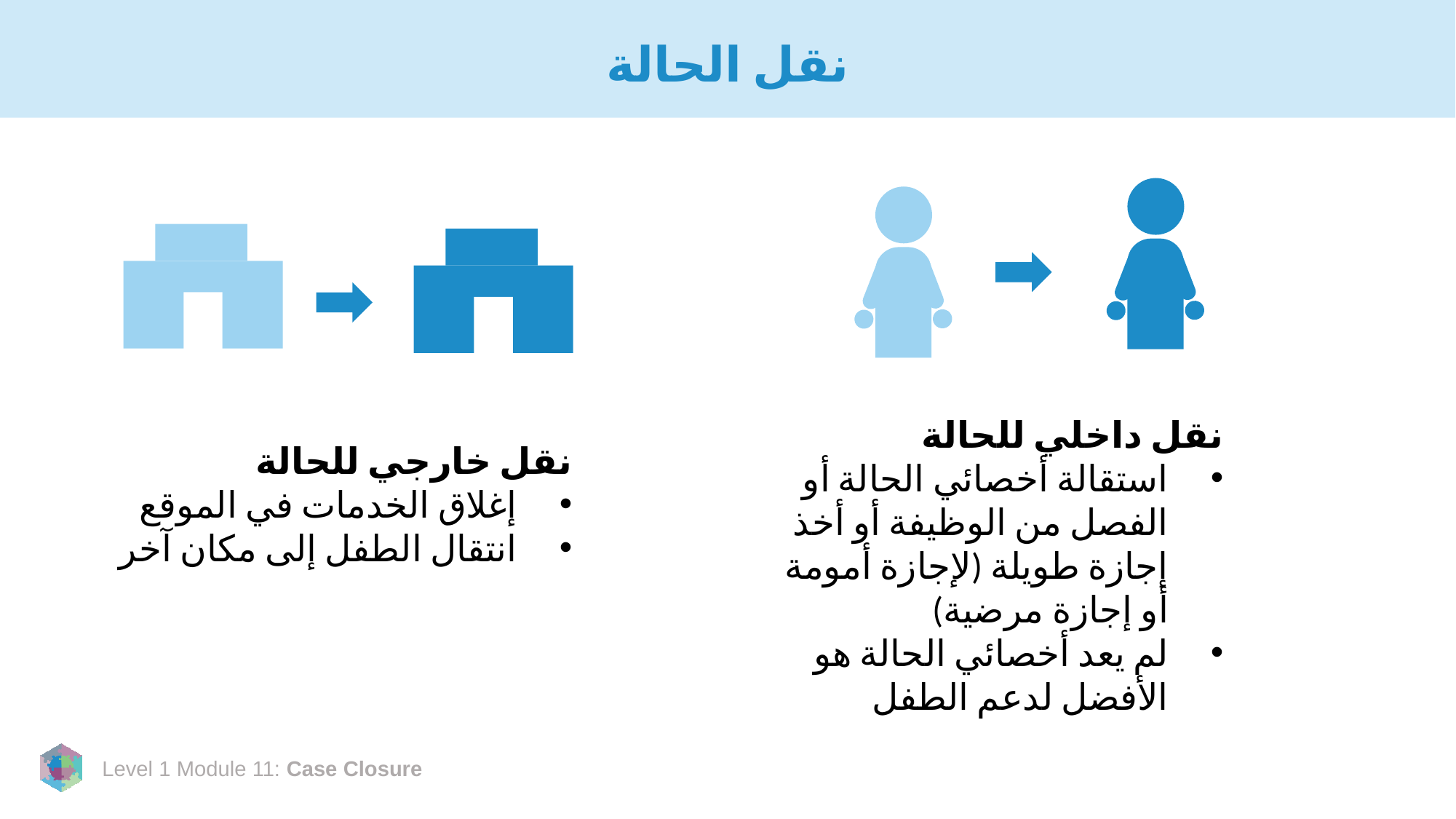

# نقل الحالة

نقل داخلي للحالة
استقالة أخصائي الحالة أو الفصل من الوظيفة أو أخذ إجازة طويلة (لإجازة أمومة أو إجازة مرضية)
لم يعد أخصائي الحالة هو الأفضل لدعم الطفل
نقل خارجي للحالة
إغلاق الخدمات في الموقع
انتقال الطفل إلى مكان آخر